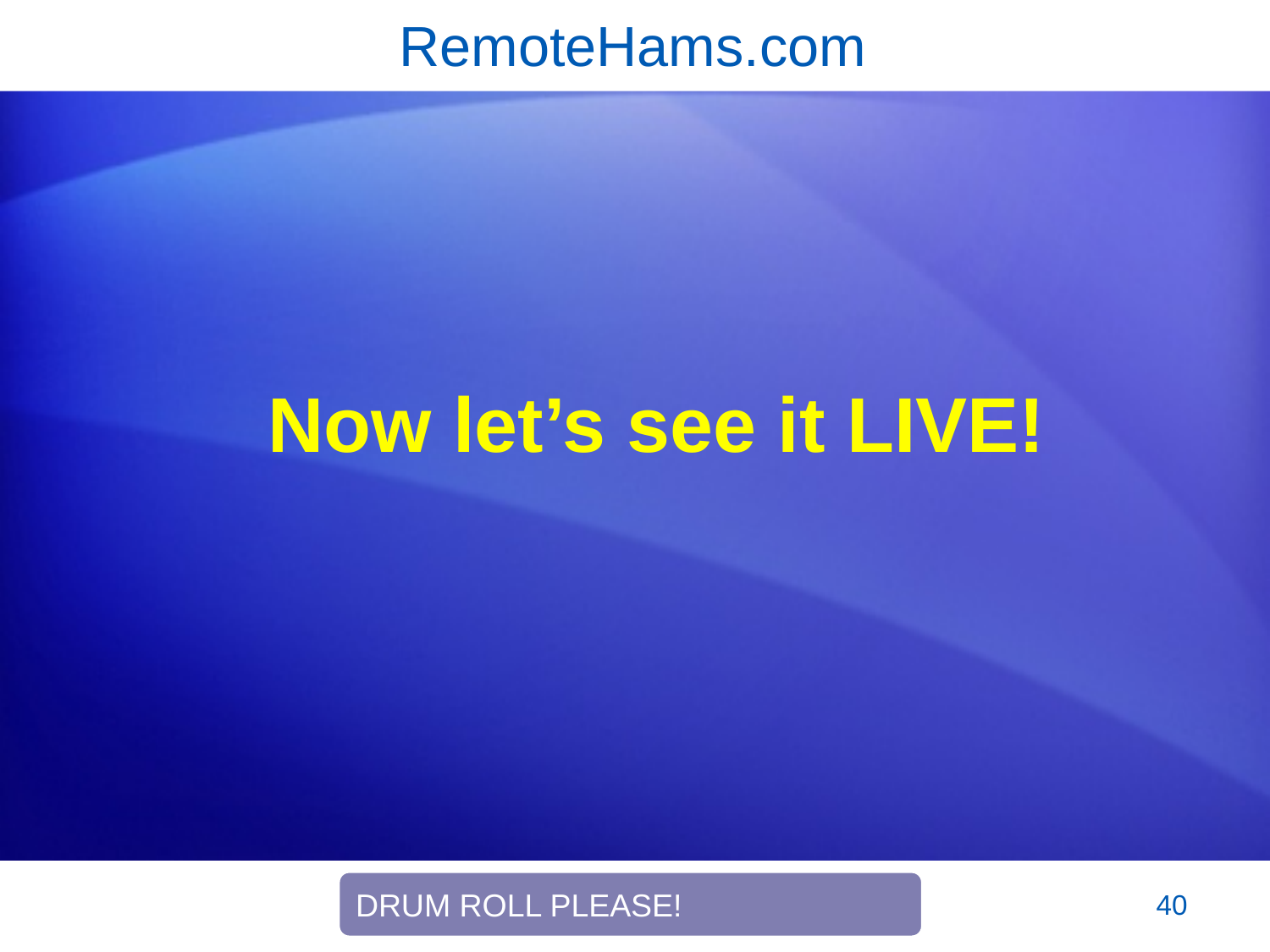

# RemoteHams.com

Now let’s see it LIVE!
40
DRUM ROLL PLEASE!